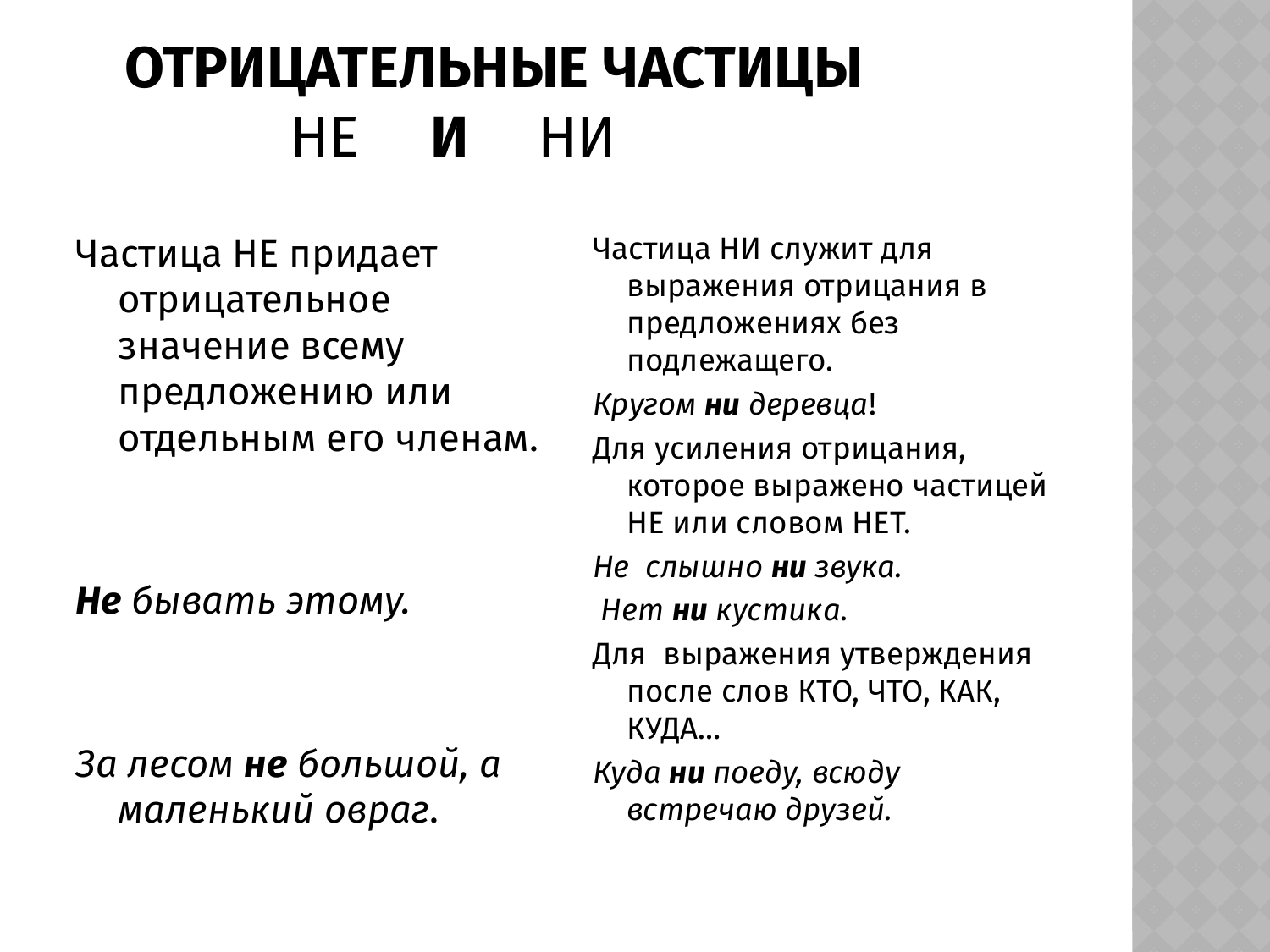

# Отрицательные частицы не     и     ни
Частица НЕ придает отрицательное значение всему предложению или отдельным его членам.

Не бывать этому.

За лесом не большой, а маленький овраг.
Частица НИ служит для выражения отрицания в предложениях без подлежащего.
Кругом ни деревца!
Для усиления отрицания, которое выражено частицей НЕ или словом НЕТ.
Не  слышно ни звука.
 Нет ни кустика.
Для  выражения утверждения после слов КТО, ЧТО, КАК, КУДА…
Куда ни поеду, всюду встречаю друзей.